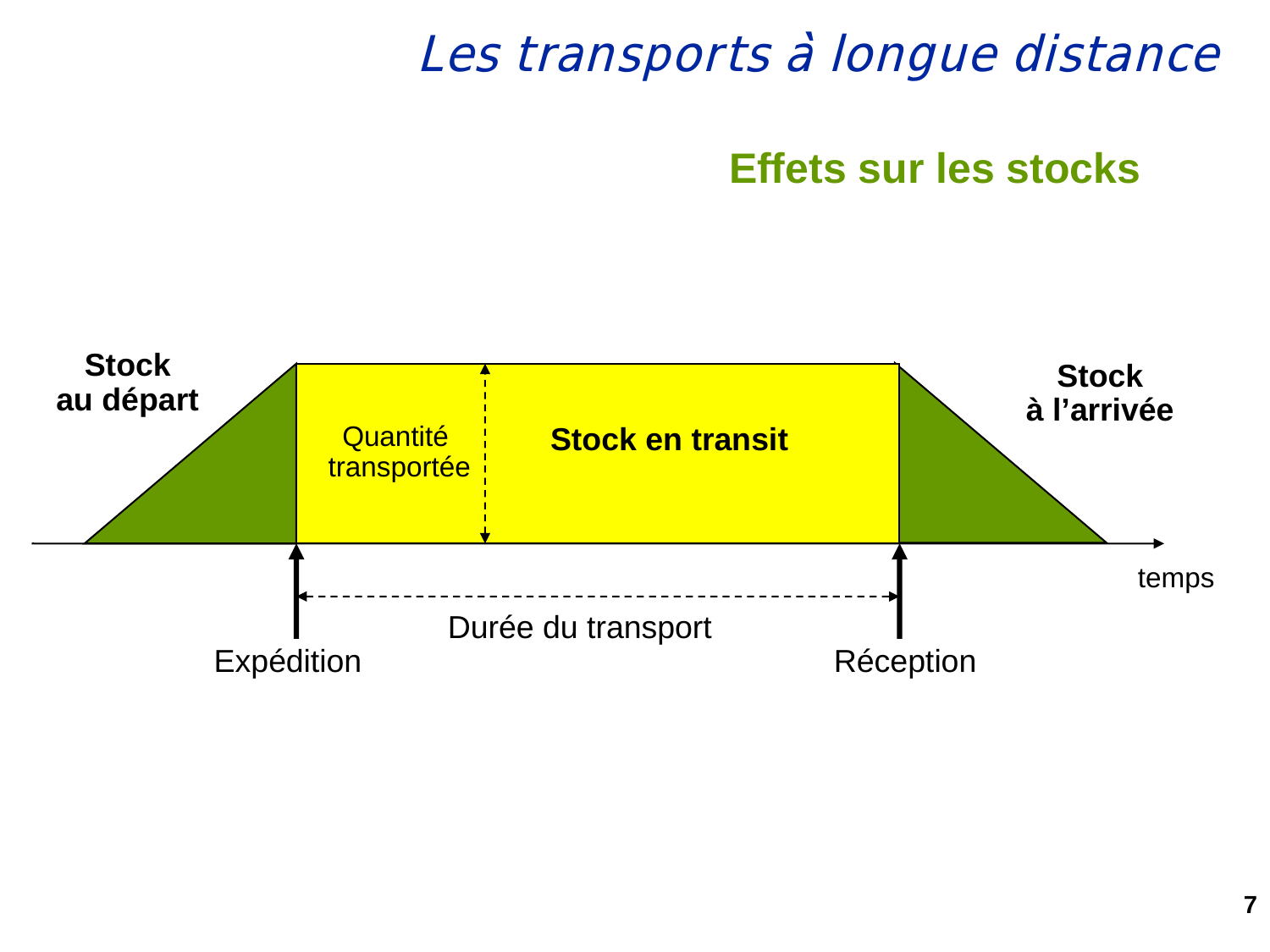

# Effets sur les stocks
Stock
au départ
Stock
à l’arrivée

Quantité
transportée
Stock en transit

temps

Durée du transport
Expédition
Réception
7